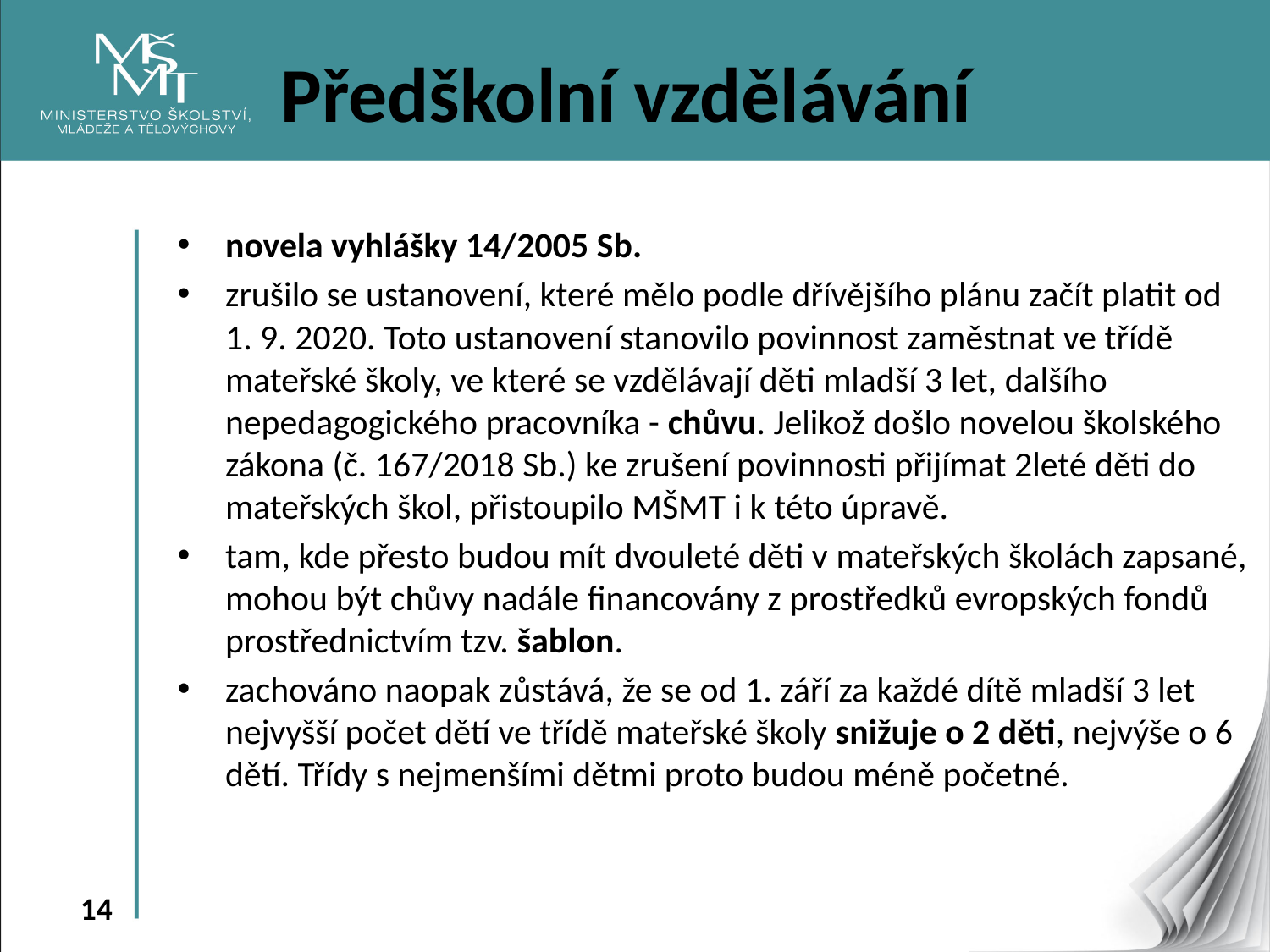

# Předškolní vzdělávání
novela vyhlášky 14/2005 Sb.
zrušilo se ustanovení, které mělo podle dřívějšího plánu začít platit od 1. 9. 2020. Toto ustanovení stanovilo povinnost zaměstnat ve třídě mateřské školy, ve které se vzdělávají děti mladší 3 let, dalšího nepedagogického pracovníka - chůvu. Jelikož došlo novelou školského zákona (č. 167/2018 Sb.) ke zrušení povinnosti přijímat 2leté děti do mateřských škol, přistoupilo MŠMT i k této úpravě.
tam, kde přesto budou mít dvouleté děti v mateřských školách zapsané, mohou být chůvy nadále financovány z prostředků evropských fondů prostřednictvím tzv. šablon.
zachováno naopak zůstává, že se od 1. září za každé dítě mladší 3 let nejvyšší počet dětí ve třídě mateřské školy snižuje o 2 děti, nejvýše o 6 dětí. Třídy s nejmenšími dětmi proto budou méně početné.